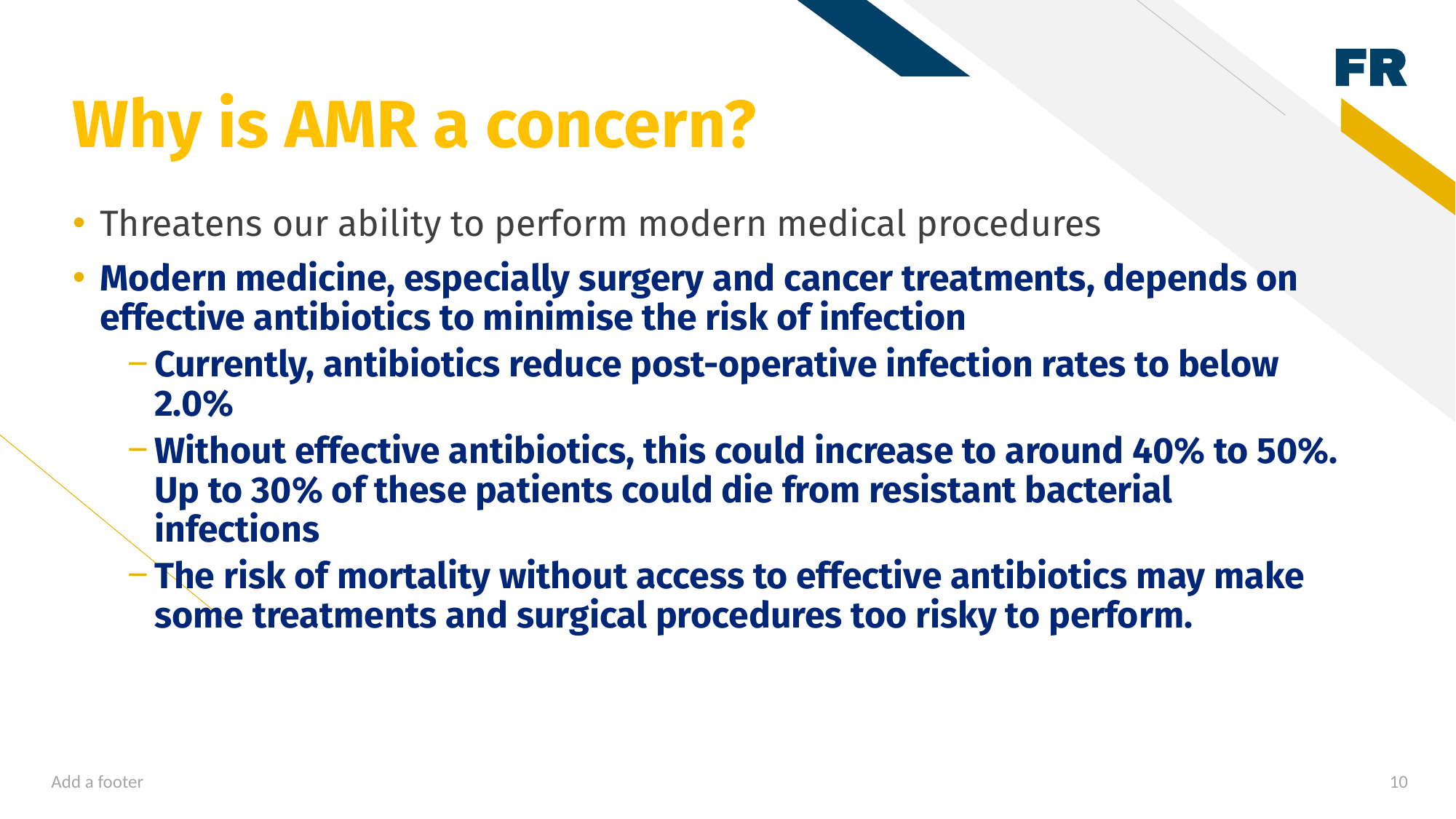

# Why is AMR a concern?
Threatens our ability to perform modern medical procedures
Modern medicine, especially surgery and cancer treatments, depends on effective antibiotics to minimise the risk of infection
Currently, antibiotics reduce post-operative infection rates to below 2.0%
Without effective antibiotics, this could increase to around 40% to 50%. Up to 30% of these patients could die from resistant bacterial infections
The risk of mortality without access to effective antibiotics may make some treatments and surgical procedures too risky to perform.

Add a footer
10